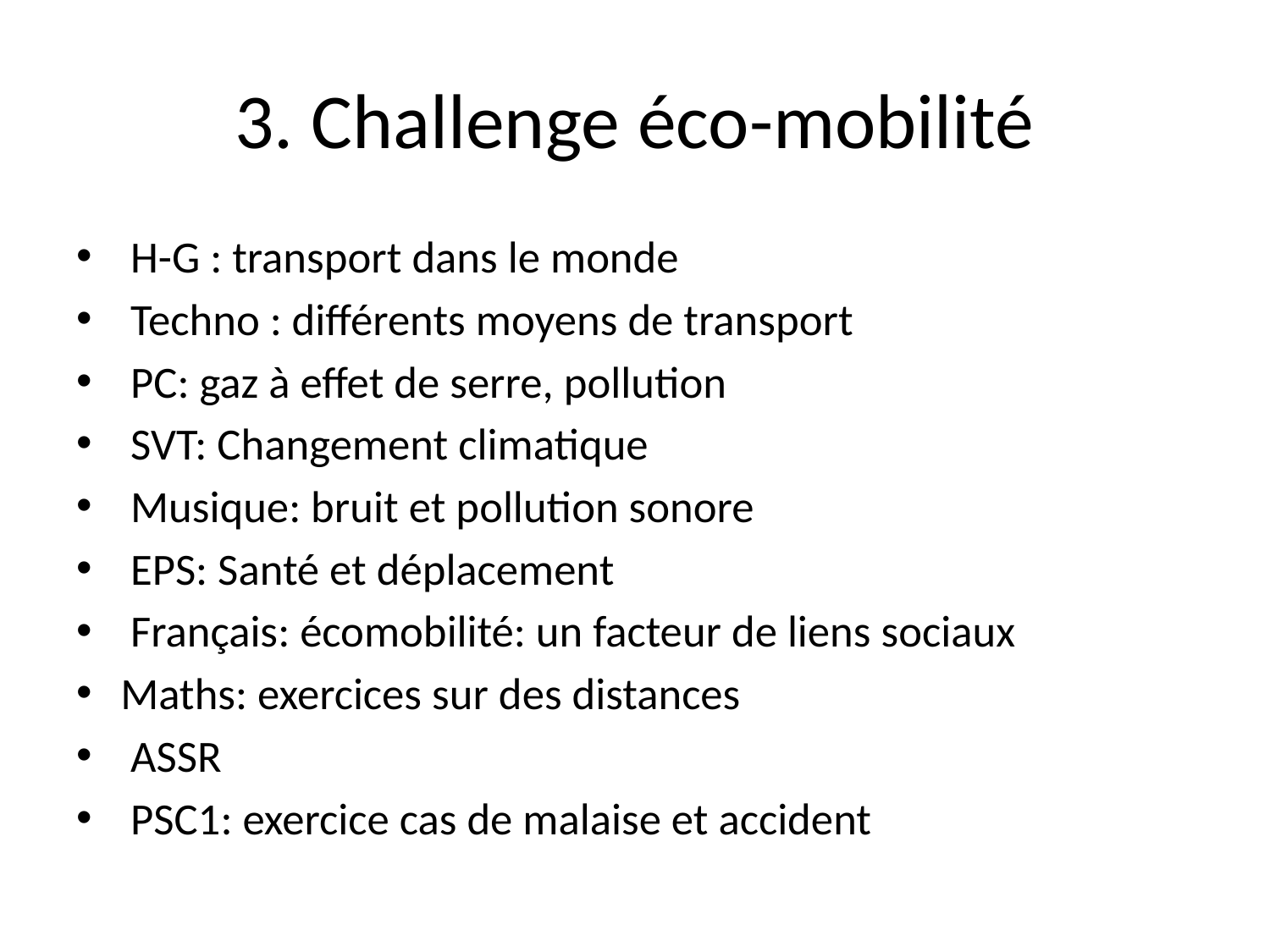

# 3. Challenge éco-mobilité
 H-G : transport dans le monde
 Techno : différents moyens de transport
 PC: gaz à effet de serre, pollution
 SVT: Changement climatique
 Musique: bruit et pollution sonore
 EPS: Santé et déplacement
 Français: écomobilité: un facteur de liens sociaux
Maths: exercices sur des distances
 ASSR
 PSC1: exercice cas de malaise et accident